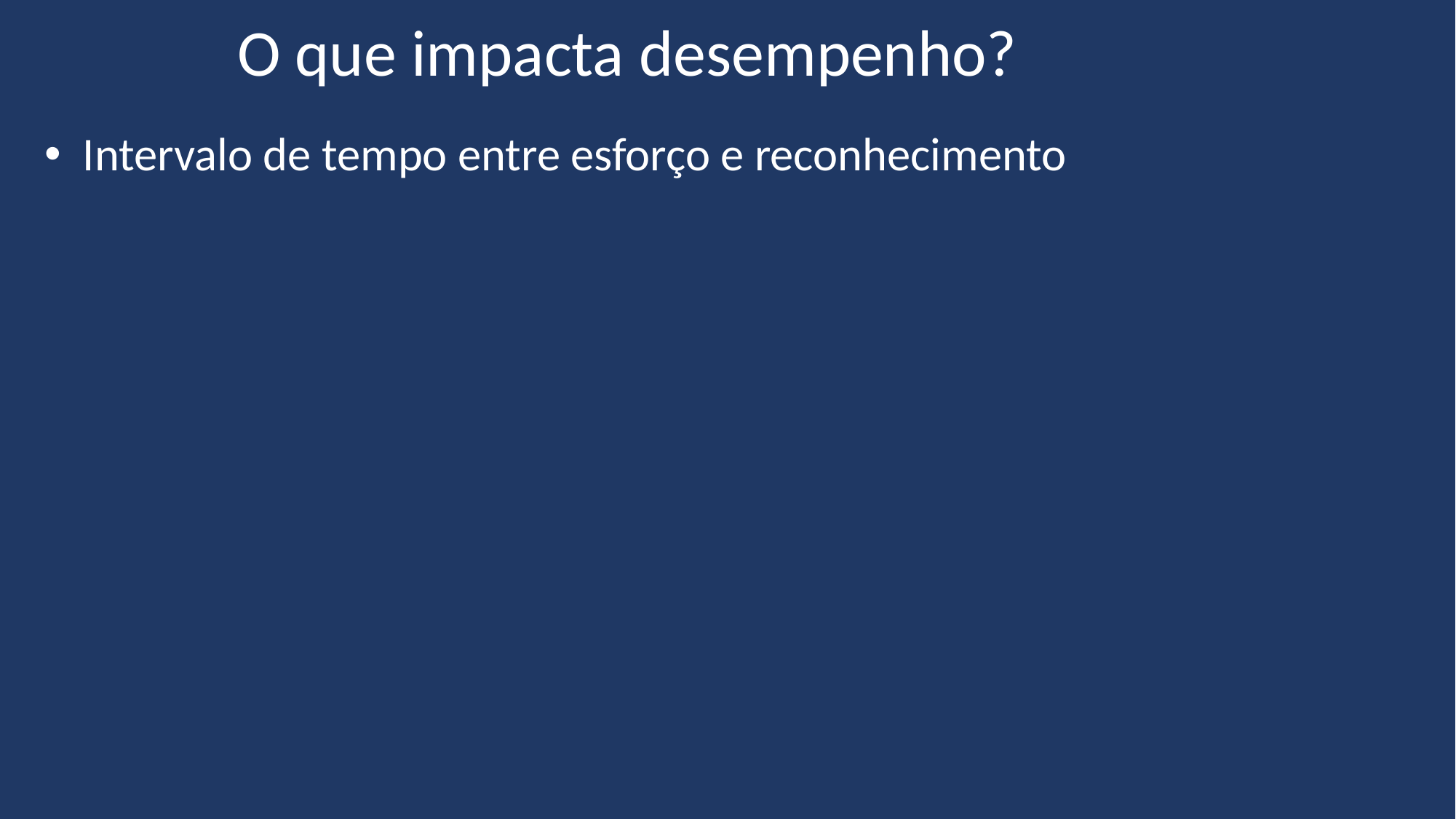

# O que impacta desempenho?

 Intervalo de tempo entre esforço e reconhecimento